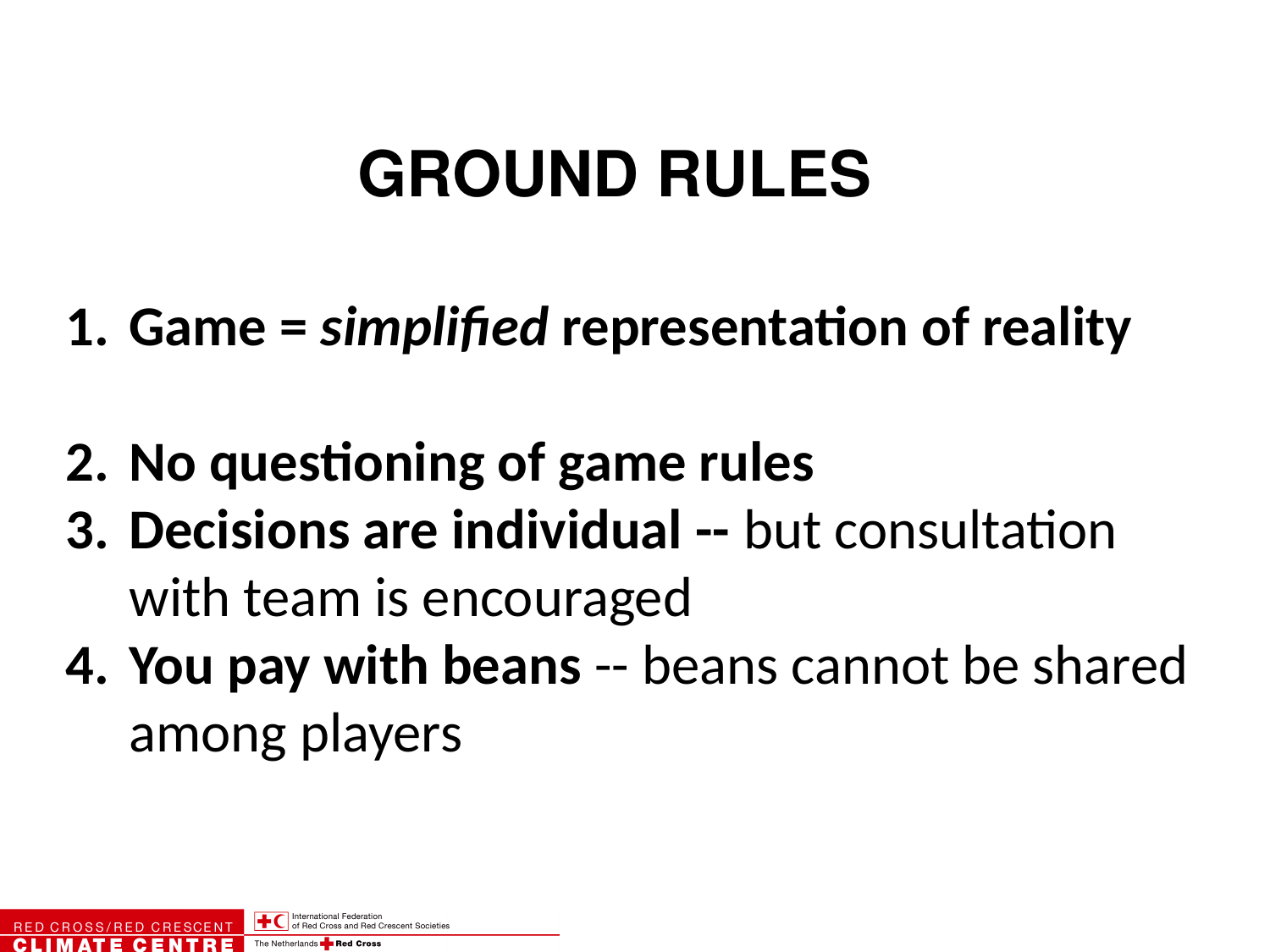

GROUND RULES
Game = simplified representation of reality
No questioning of game rules
Decisions are individual -- but consultation with team is encouraged
You pay with beans -- beans cannot be shared among players